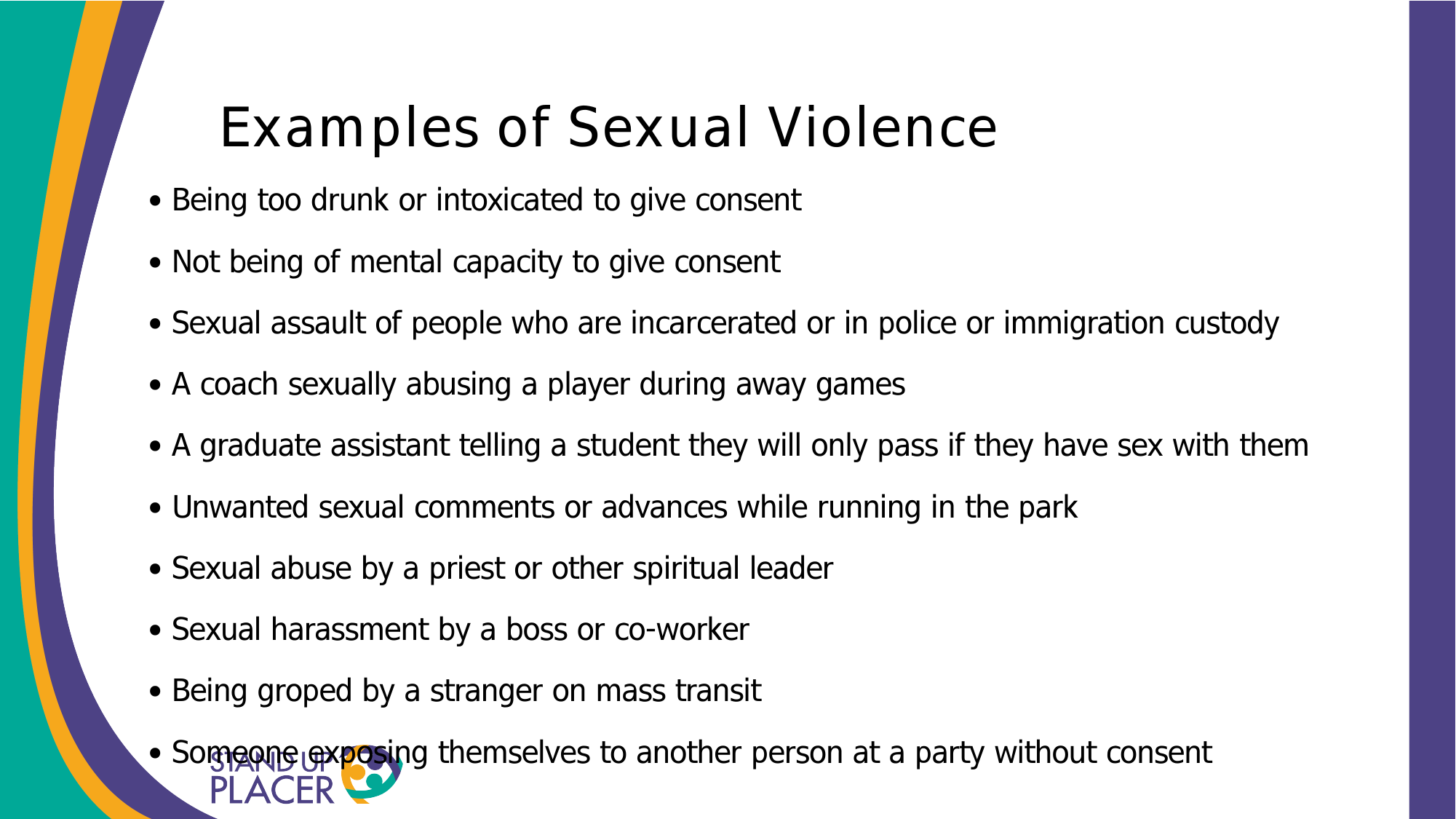

# Examples of Sexual Violence
• Being too drunk or intoxicated to give consent
• Not being of mental capacity to give consent
• Sexual assault of people who are incarcerated or in police or immigration custody
• A coach sexually abusing a player during away games
• A graduate assistant telling a student they will only pass if they have sex with them
• Unwanted sexual comments or advances while running in the park
• Sexual abuse by a priest or other spiritual leader
• Sexual harassment by a boss or co-worker
• Being groped by a stranger on mass transit
• Someone exposing themselves to another person at a party without consent